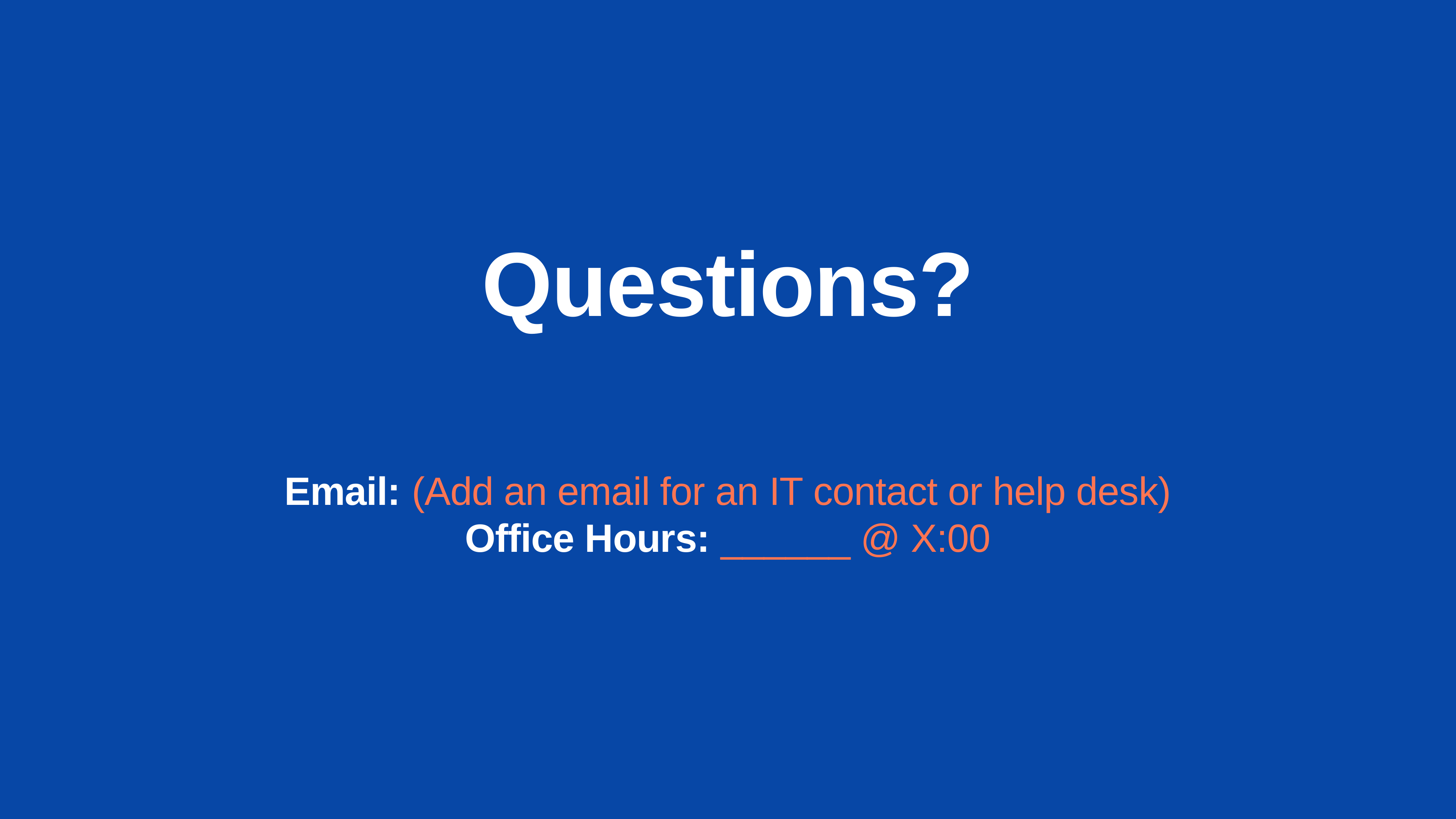

Questions?
Email: (Add an email for an IT contact or help desk)
Office Hours: ______ @ X:00